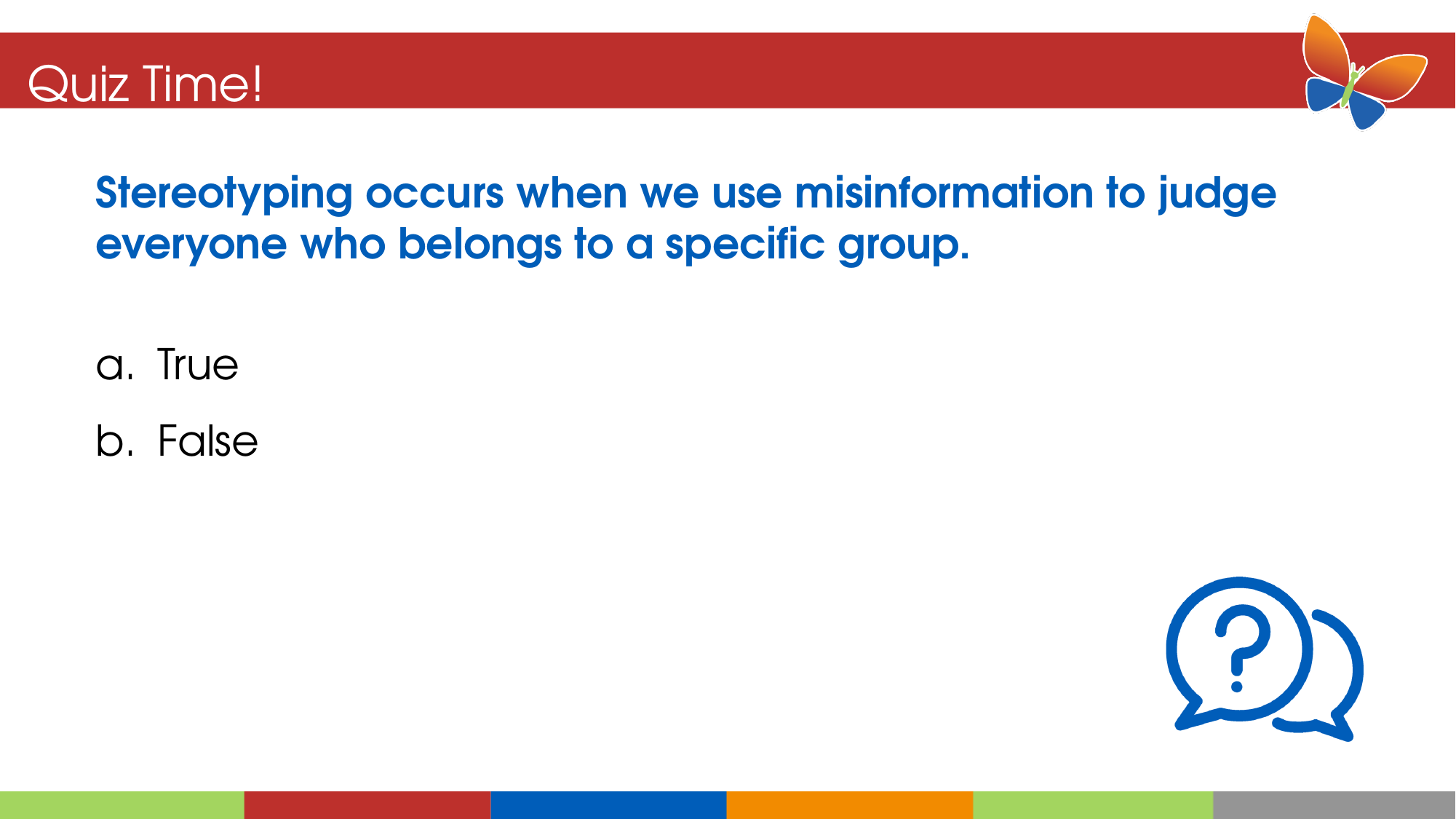

# Quiz Time!
Stereotyping occurs when we use misinformation to judge everyone who belongs to a specific group.

True
False